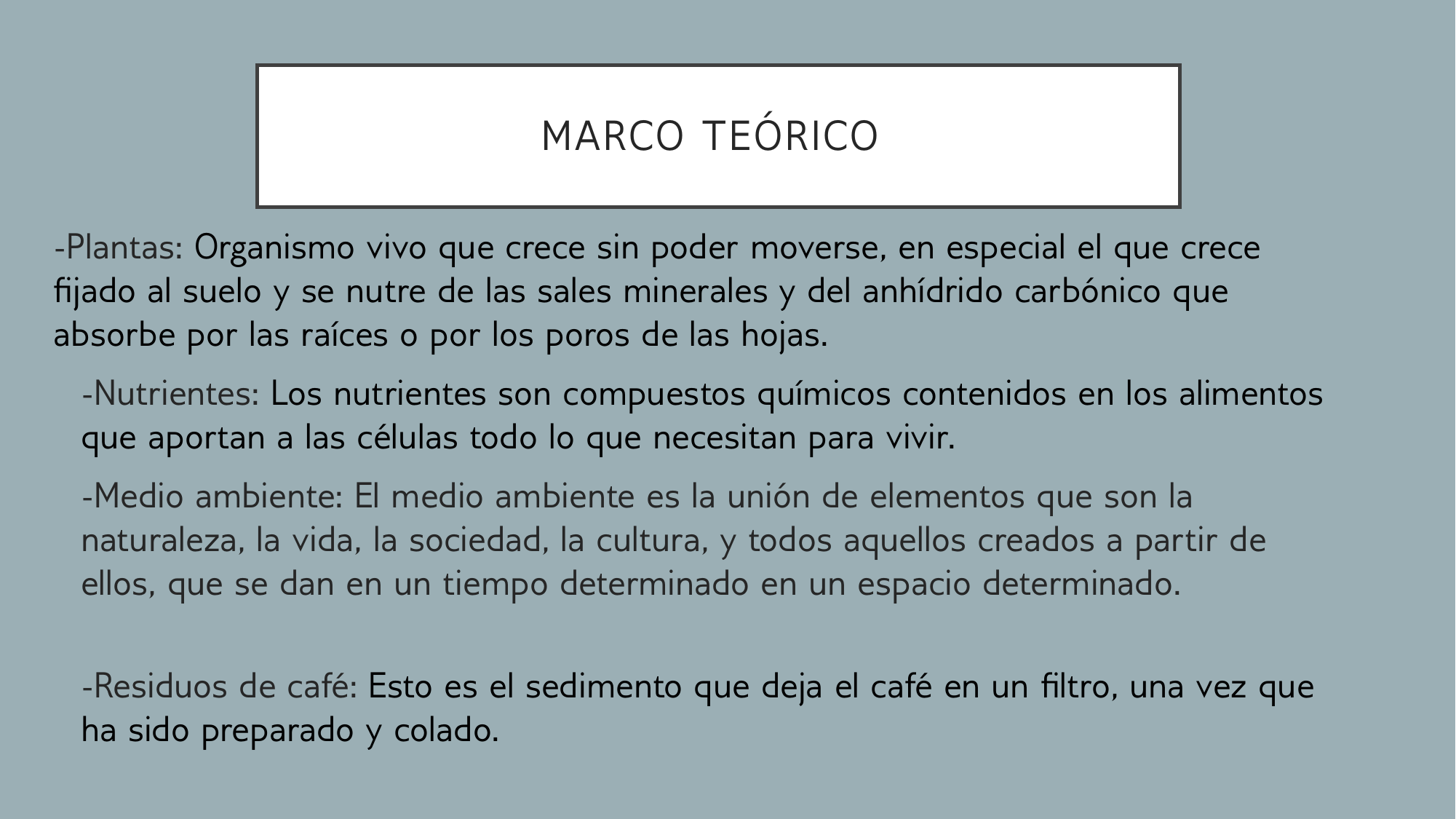

# Marco teórico
-Plantas: Organismo vivo que crece sin poder moverse, en especial el que crece fijado al suelo y se nutre de las sales minerales y del anhídrido carbónico que absorbe por las raíces o por los poros de las hojas.
-Nutrientes: Los nutrientes son compuestos químicos contenidos en los alimentos que aportan a las células todo lo que necesitan para vivir.
-Medio ambiente: El medio ambiente es la unión de elementos que son la naturaleza, la vida, la sociedad, la cultura, y todos aquellos creados a partir de ellos, que se dan en un tiempo determinado en un espacio determinado.
-Residuos de café: Esto es el sedimento que deja el café en un filtro, una vez que ha sido preparado y colado.